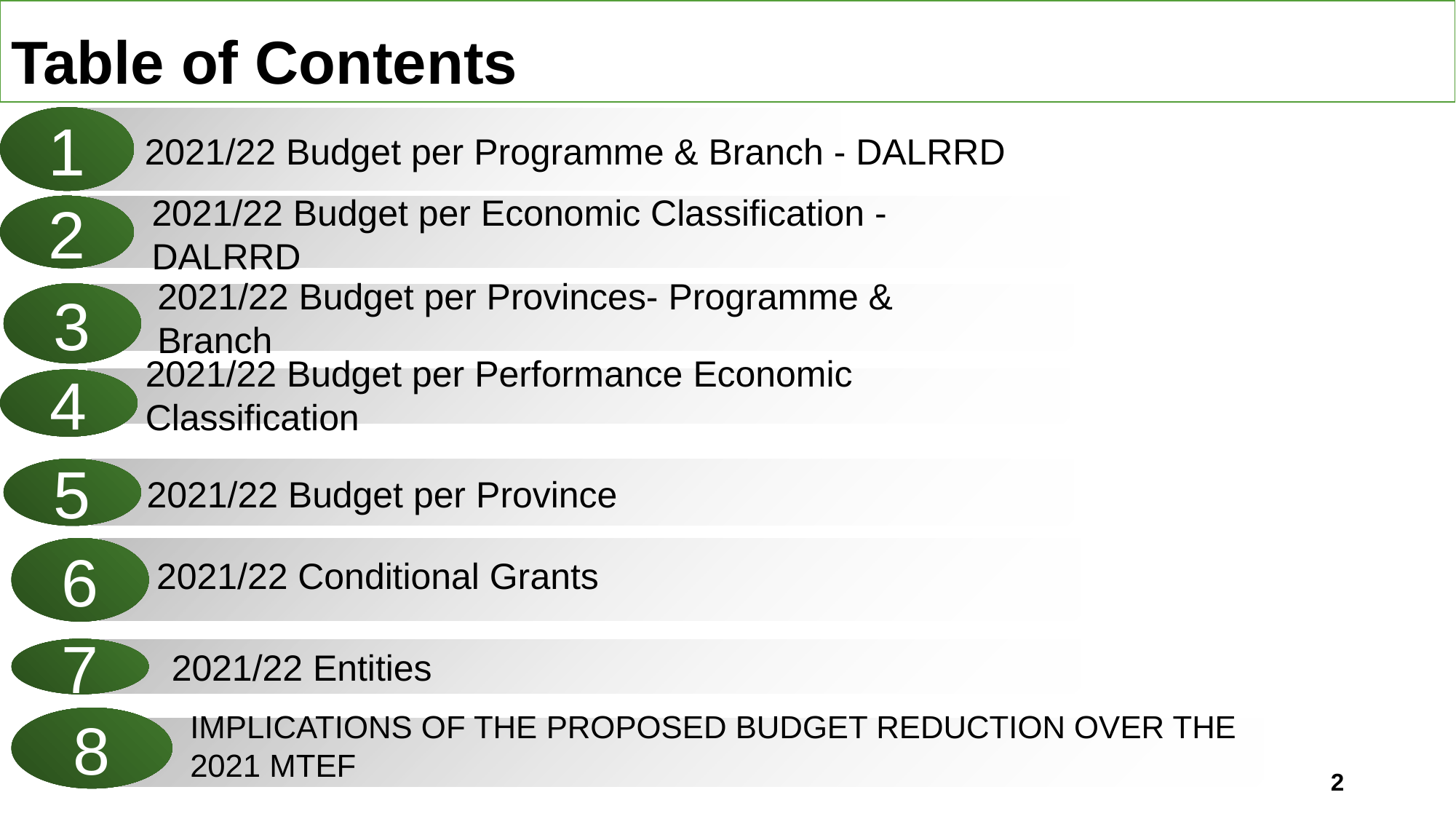

Table of Contents
1

2021/22 Budget per Programme & Branch - DALRRD
2

2021/22 Budget per Economic Classification - DALRRD
3

2021/22 Budget per Provinces- Programme & Branch

4
2021/22 Budget per Performance Economic Classification

5

2021/22 Budget per Province
6

2021/22 Conditional Grants
2021/22 Entities
7

8

IMPLICATIONS OF THE PROPOSED BUDGET REDUCTION OVER THE 2021 MTEF
2